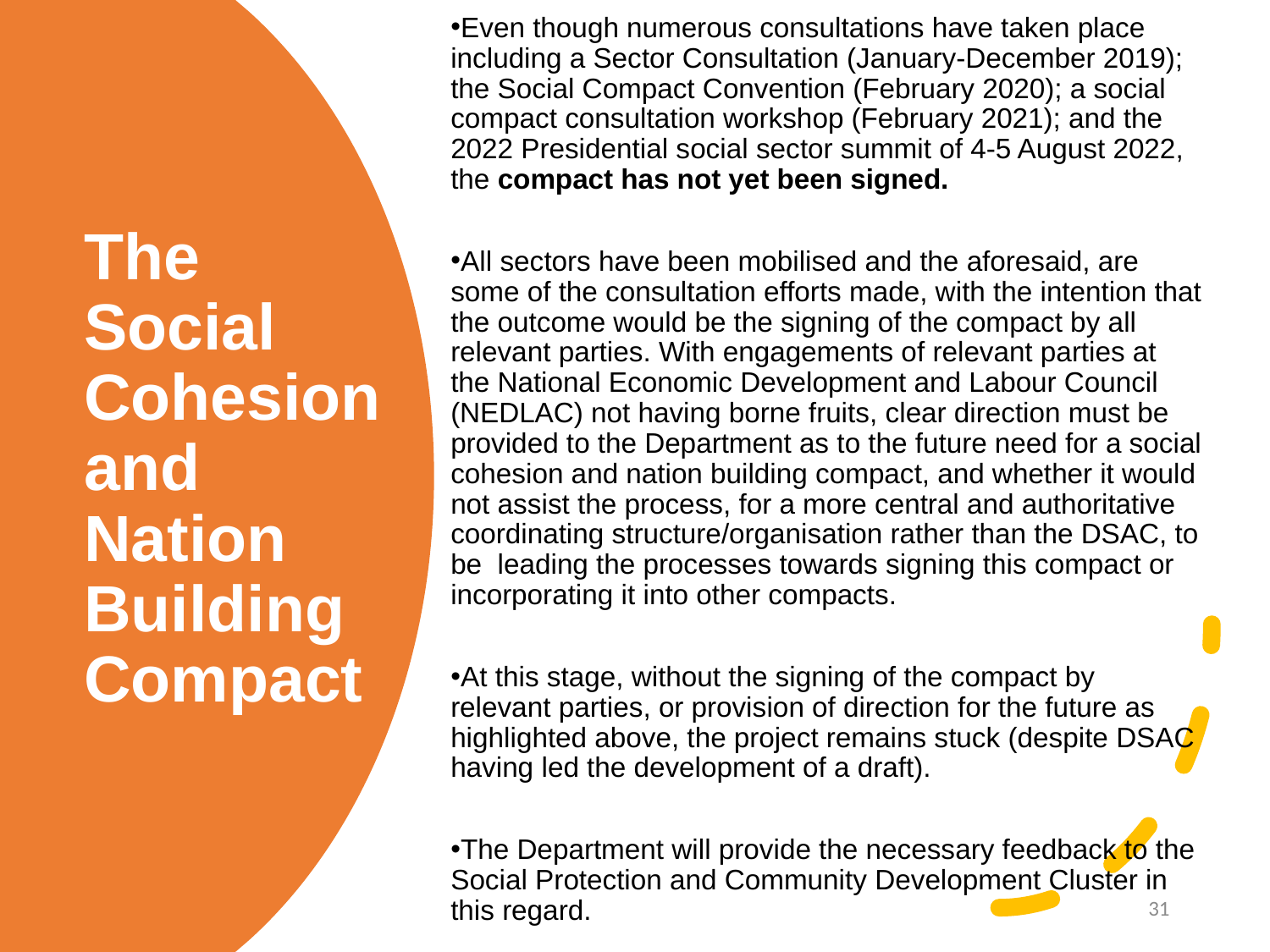

Even though numerous consultations have taken place including a Sector Consultation (January-December 2019); the Social Compact Convention (February 2020); a social compact consultation workshop (February 2021); and the 2022 Presidential social sector summit of 4-5 August 2022, the compact has not yet been signed.

All sectors have been mobilised and the aforesaid, are some of the consultation efforts made, with the intention that the outcome would be the signing of the compact by all relevant parties. With engagements of relevant parties at the National Economic Development and Labour Council (NEDLAC) not having borne fruits, clear direction must be provided to the Department as to the future need for a social cohesion and nation building compact, and whether it would not assist the process, for a more central and authoritative coordinating structure/organisation rather than the DSAC, to be  leading the processes towards signing this compact or incorporating it into other compacts.

At this stage, without the signing of the compact by relevant parties, or provision of direction for the future as highlighted above, the project remains stuck (despite DSAC having led the development of a draft).

The Department will provide the necessary feedback to the Social Protection and Community Development Cluster in this regard.
# The Social Cohesion and Nation Building Compact

31